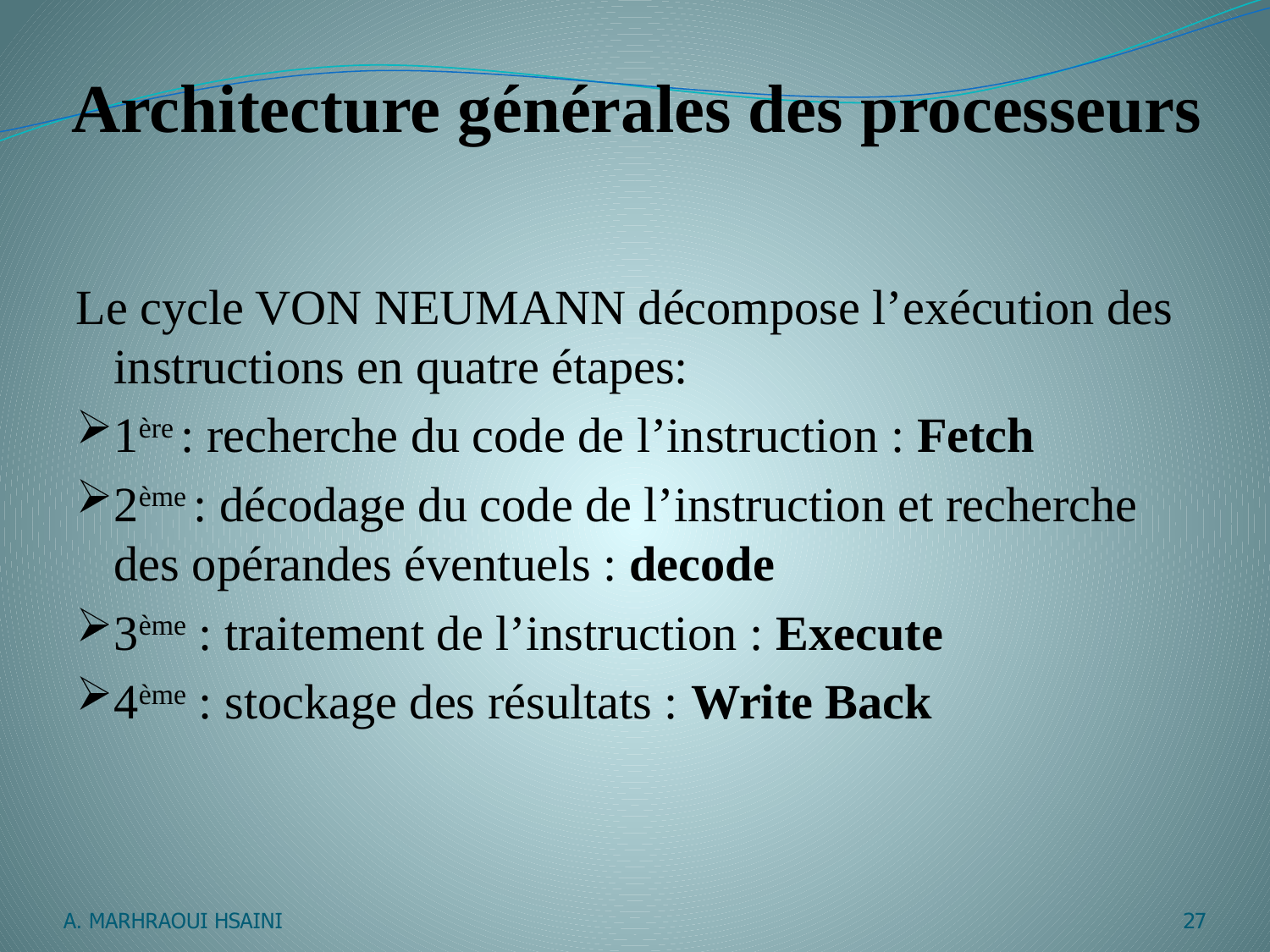

# Architecture générales des processeurs
Le cycle VON NEUMANN décompose l’exécution des instructions en quatre étapes:
1ère : recherche du code de l’instruction : Fetch
2ème : décodage du code de l’instruction et recherche des opérandes éventuels : decode
3ème : traitement de l’instruction : Execute
4ème : stockage des résultats : Write Back

A. MARHRAOUI HSAINI
27